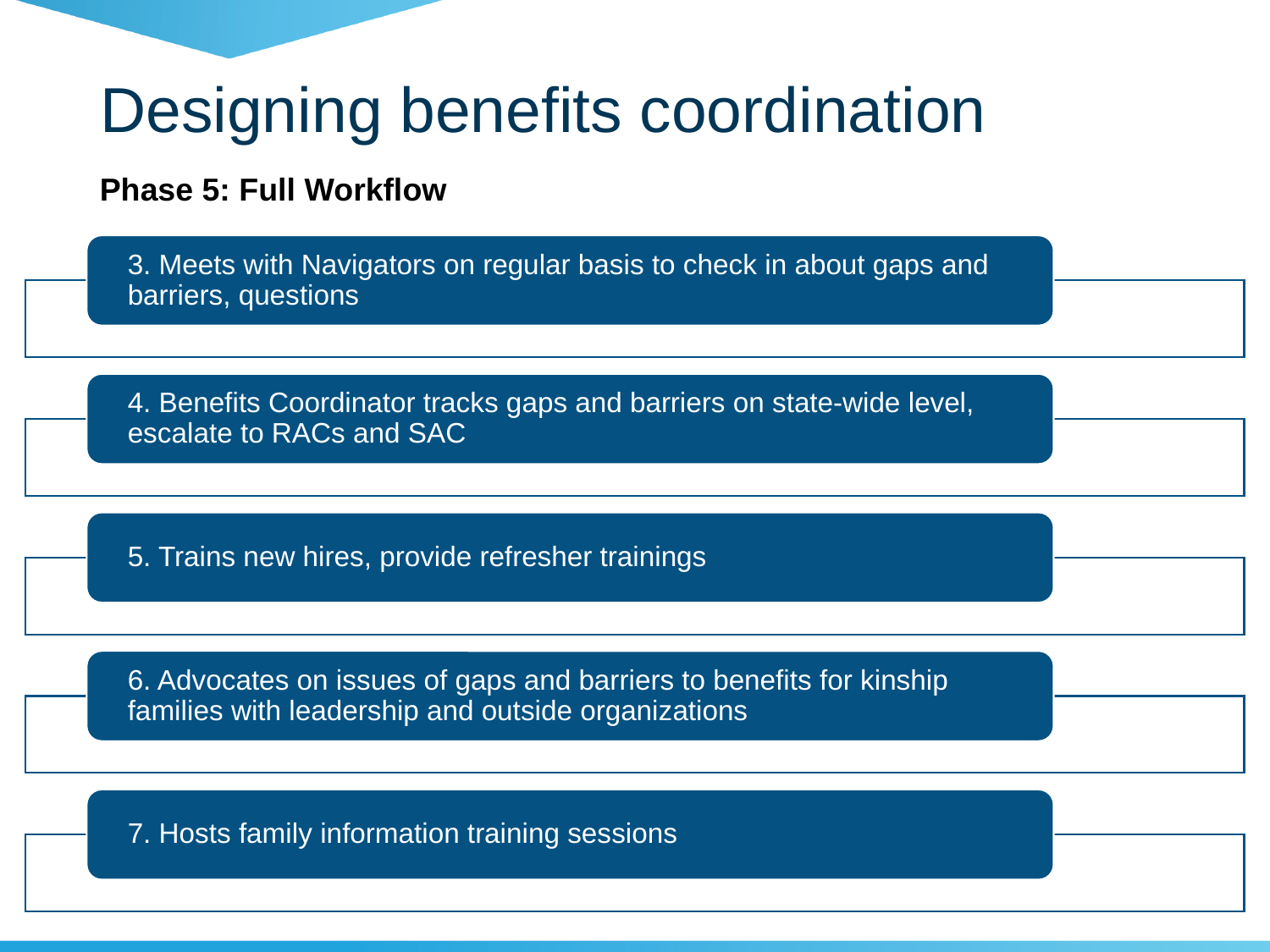

# Designing benefits coordination
Phase 5: Full Workflow
3. Meets with Navigators on regular basis to check in about gaps and barriers, questions
4. Benefits Coordinator tracks gaps and barriers on state-wide level, escalate to RACs and SAC
5. Trains new hires, provide refresher trainings
6. Advocates on issues of gaps and barriers to benefits for kinship families with leadership and outside organizations
7. Hosts family information training sessions